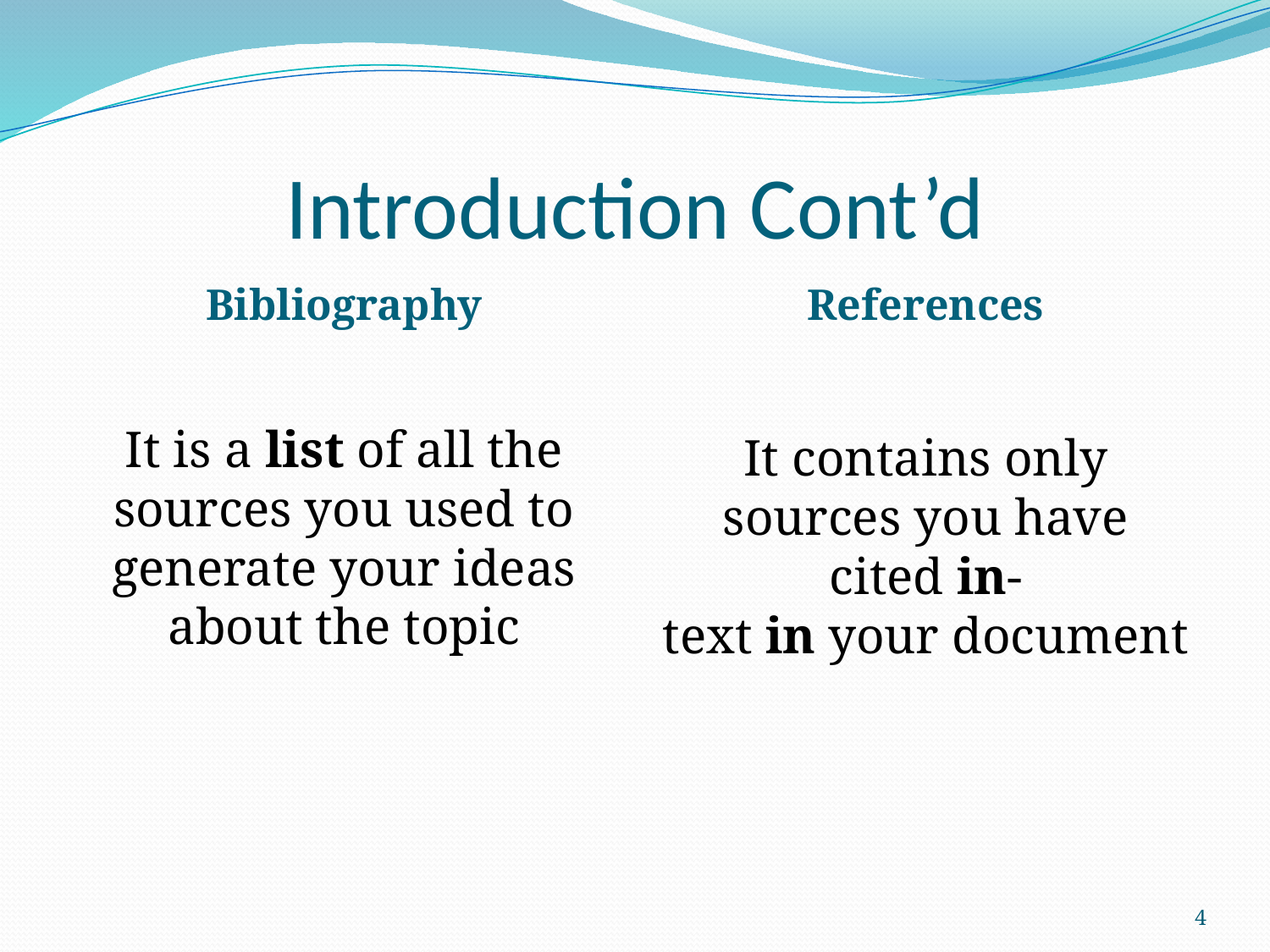

# Introduction Cont’d
Bibliography
References

It is a list of all the sources you used to generate your ideas about the topic

It contains only sources you have cited in-text in your document
4